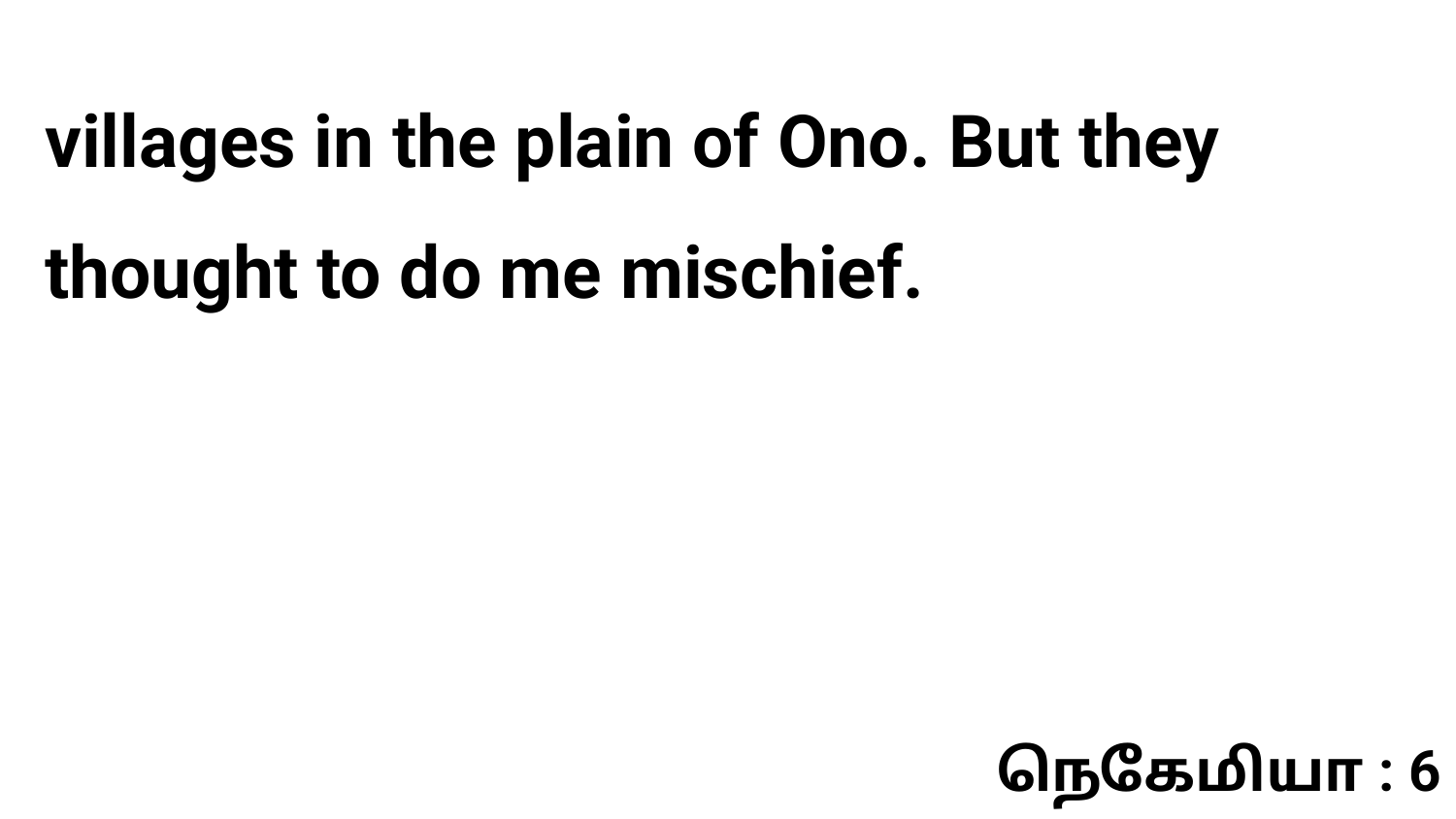

villages in the plain of Ono. But they thought to do me mischief.
நெகேமியா : 6